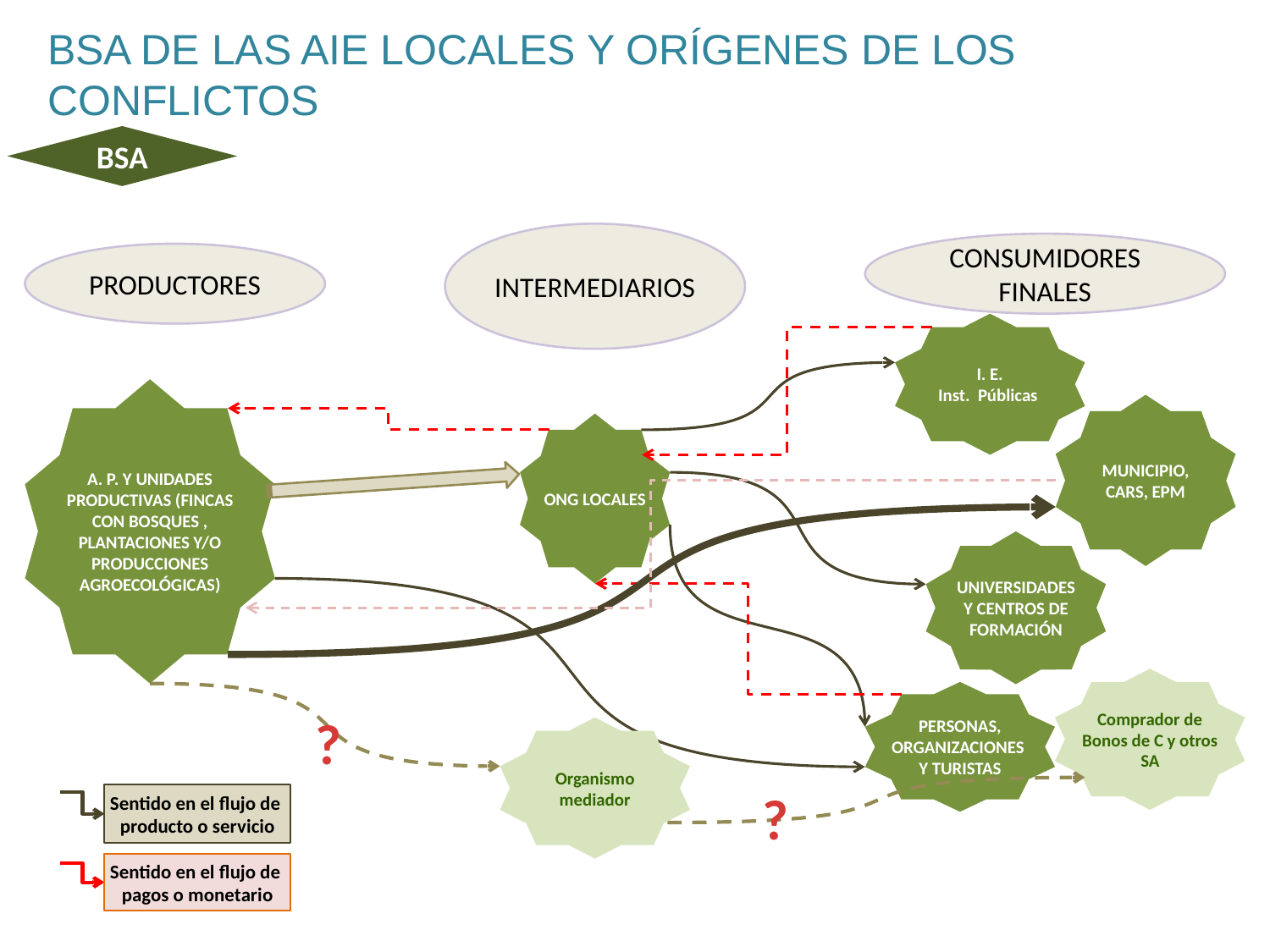

BSA DE LAS AIE LOCALES Y ORÍGENES DE LOS CONFLICTOS
BSA
INTERMEDIARIOS
CONSUMIDORES FINALES
PRODUCTORES
I. E.
Inst.  Públicas
A. P. Y UNIDADES PRODUCTIVAS (FINCAS CON BOSQUES , PLANTACIONES Y/O PRODUCCIONES AGROECOLÓGICAS)
MUNICIPIO, CARS, EPM
ONG LOCALES

UNIVERSIDADES Y CENTROS DE FORMACIÓN
Comprador de Bonos de C y otros SA
PERSONAS, ORGANIZACIONES  Y TURISTAS
?
Organismo mediador
?
Sentido en el flujo de  producto o servicio
Sentido en el flujo de  pagos o monetario